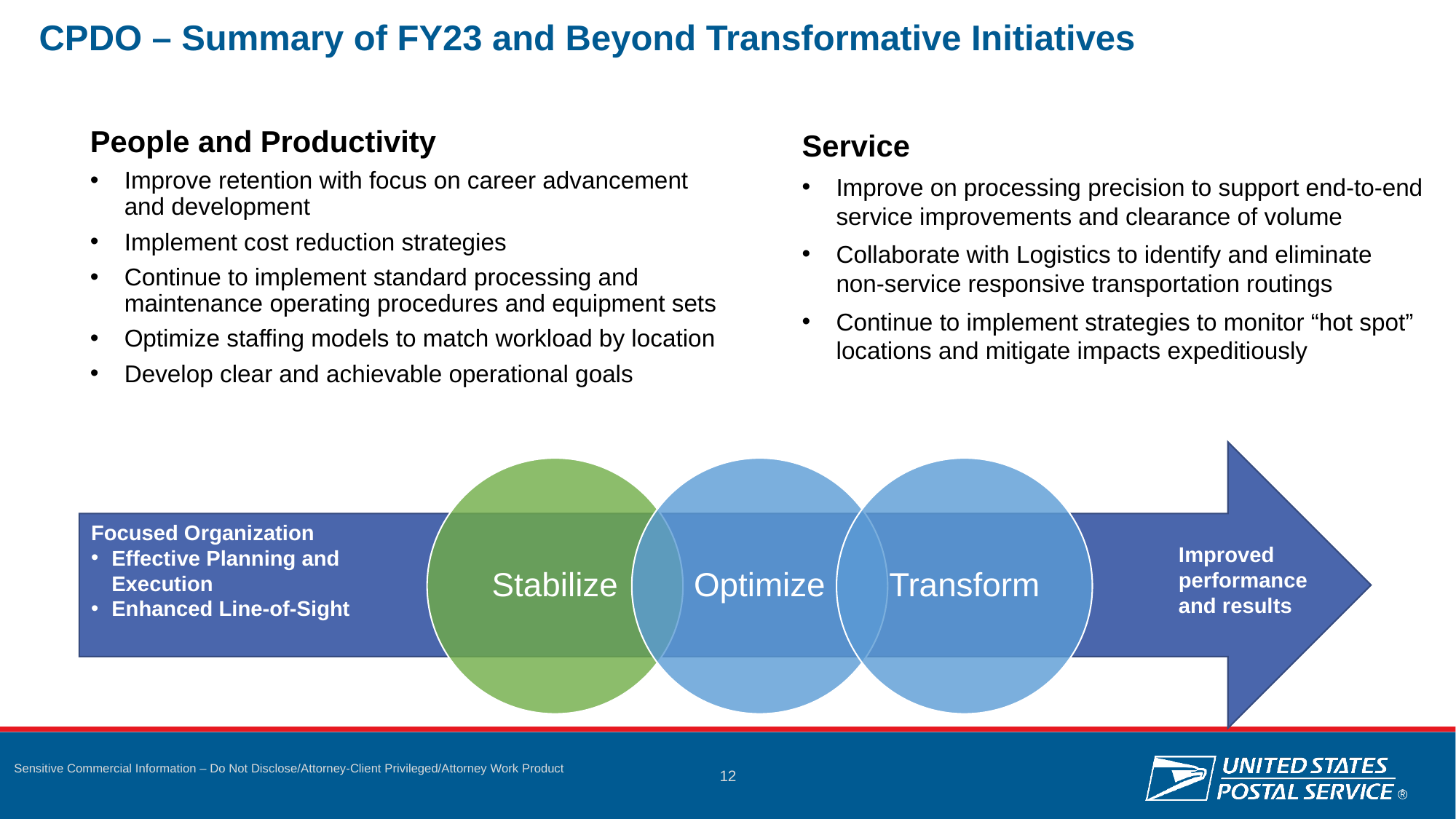

CPDO – Summary of FY23 and Beyond Transformative Initiatives
People and Productivity
Improve retention with focus on career advancement and development
Implement cost reduction strategies
Continue to implement standard processing and maintenance operating procedures and equipment sets
Optimize staffing models to match workload by location
Develop clear and achievable operational goals
Service
Improve on processing precision to support end-to-end service improvements and clearance of volume
Collaborate with Logistics to identify and eliminate non-service responsive transportation routings
Continue to implement strategies to monitor “hot spot” locations and mitigate impacts expeditiously

Stabilize
Optimize
Transform
Focused Organization
Effective Planning and Execution
Enhanced Line-of-Sight

Improved performance and results

12